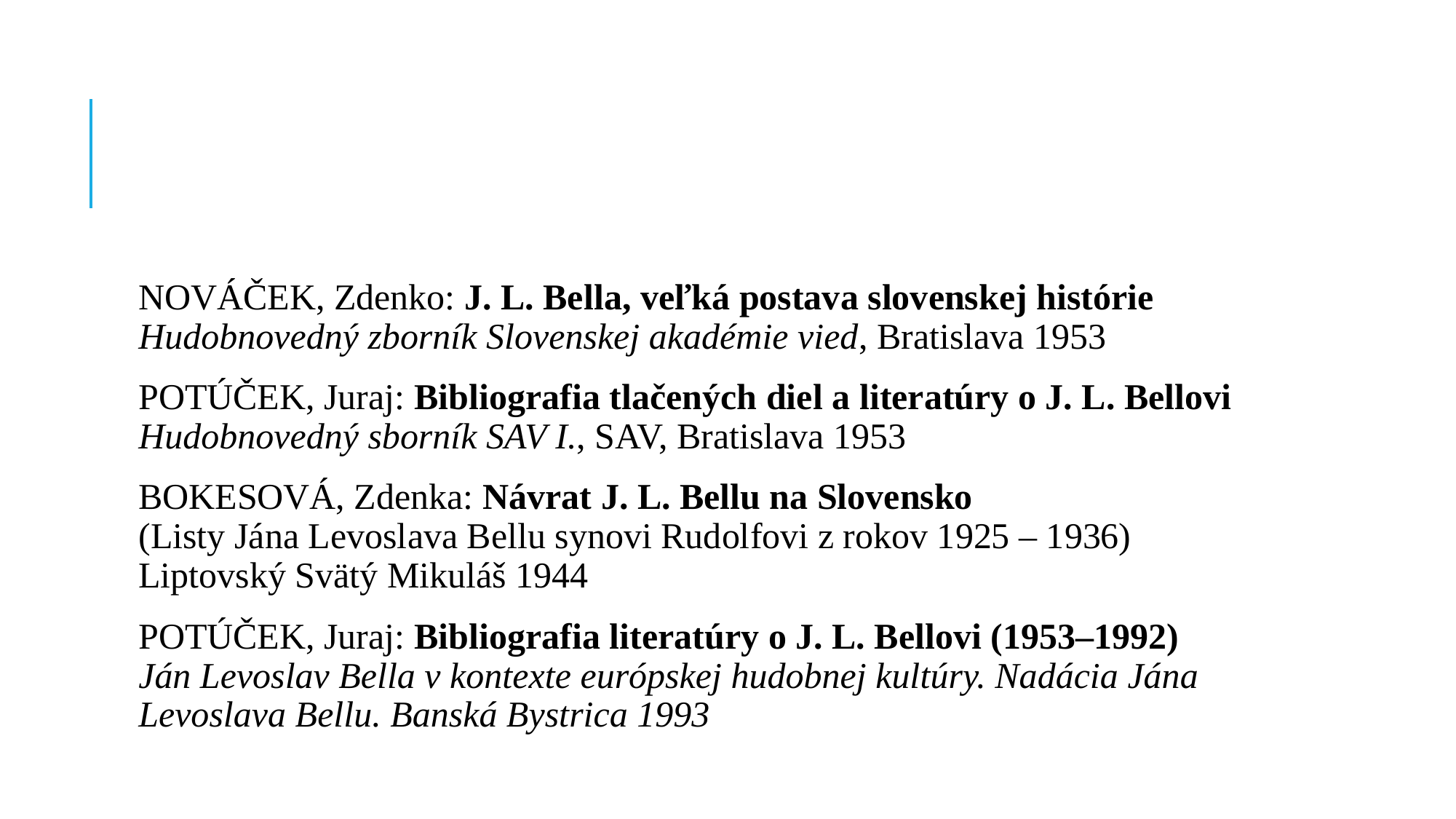

#
NOVÁČEK, Zdenko: J. L. Bella, veľká postava slovenskej histórie
Hudobnovedný zborník Slovenskej akadémie vied, Bratislava 1953
POTÚČEK, Juraj: Bibliografia tlačených diel a literatúry o J. L. Bellovi
Hudobnovedný sborník SAV I., SAV, Bratislava 1953
BOKESOVÁ, Zdenka: Návrat J. L. Bellu na Slovensko
(Listy Jána Levoslava Bellu synovi Rudolfovi z rokov 1925 – 1936)
Liptovský Svätý Mikuláš 1944
POTÚČEK, Juraj: Bibliografia literatúry o J. L. Bellovi (1953–1992)
Ján Levoslav Bella v kontexte európskej hudobnej kultúry. Nadácia Jána Levoslava Bellu. Banská Bystrica 1993